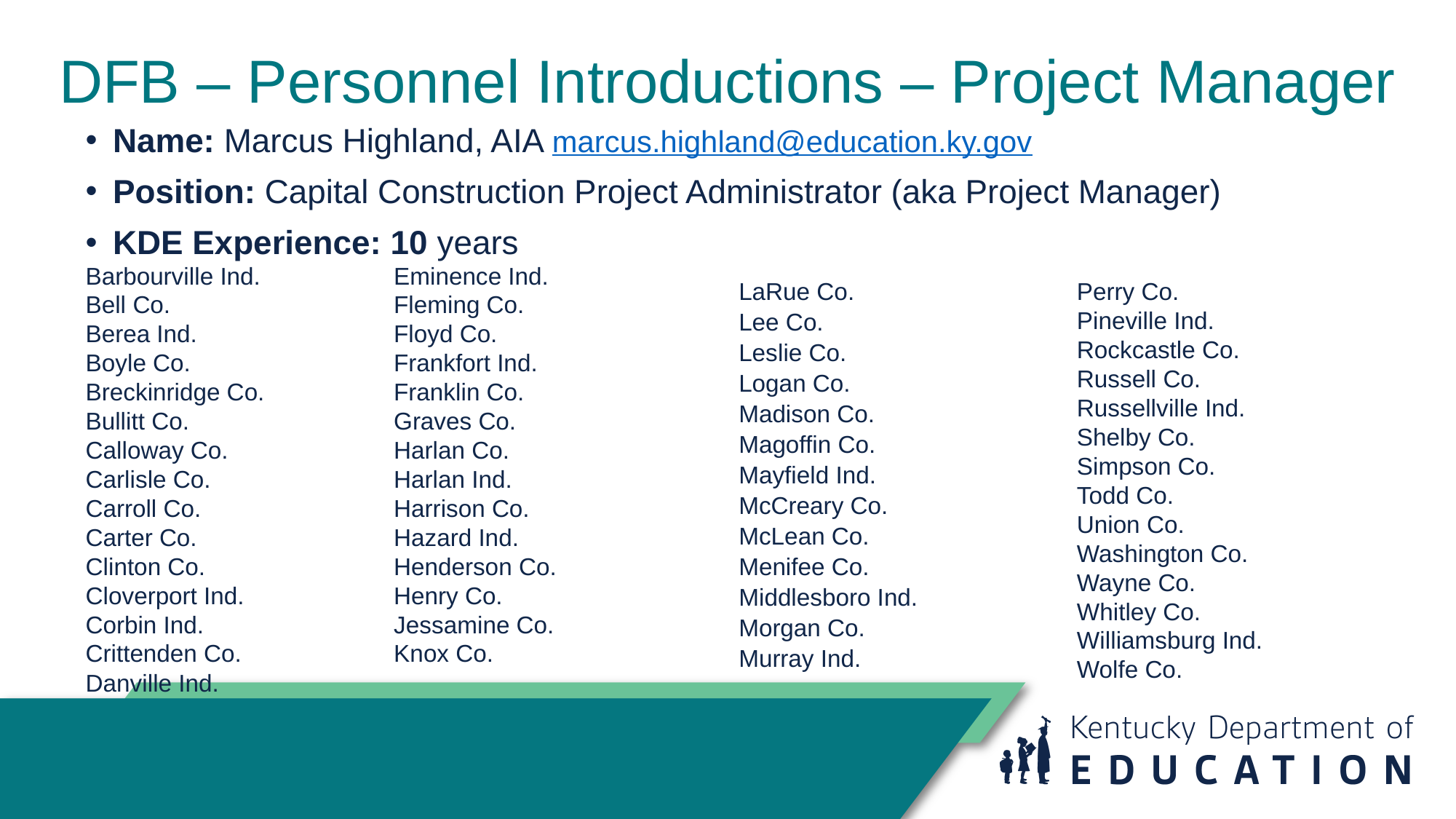

# DFB – Personnel Introductions – Project Manager
Name: Marcus Highland, AIA marcus.highland@education.ky.gov
Position: Capital Construction Project Administrator (aka Project Manager)
KDE Experience: 10 years

Eminence Ind.
Fleming Co.
Floyd Co.
Frankfort Ind.
Franklin Co.
Graves Co.
Harlan Co.
Harlan Ind.
Harrison Co.
Hazard Ind.
Henderson Co.
Henry Co.
Jessamine Co.
Knox Co.

Barbourville Ind.
Bell Co.
Berea Ind.
Boyle Co.
Breckinridge Co.
Bullitt Co.
Calloway Co.
Carlisle Co.
Carroll Co.
Carter Co.
Clinton Co.
Cloverport Ind.
Corbin Ind.
Crittenden Co.
Danville Ind.

Perry Co.
Pineville Ind.
Rockcastle Co.
Russell Co.
Russellville Ind.
Shelby Co.
Simpson Co.
Todd Co.
Union Co.
Washington Co.
Wayne Co.
Whitley Co.
Williamsburg Ind.
Wolfe Co.
LaRue Co.
Lee Co.
Leslie Co.
Logan Co.
Madison Co.
Magoffin Co.
Mayfield Ind.
McCreary Co.
McLean Co.
Menifee Co.
Middlesboro Ind.
Morgan Co.
Murray Ind.